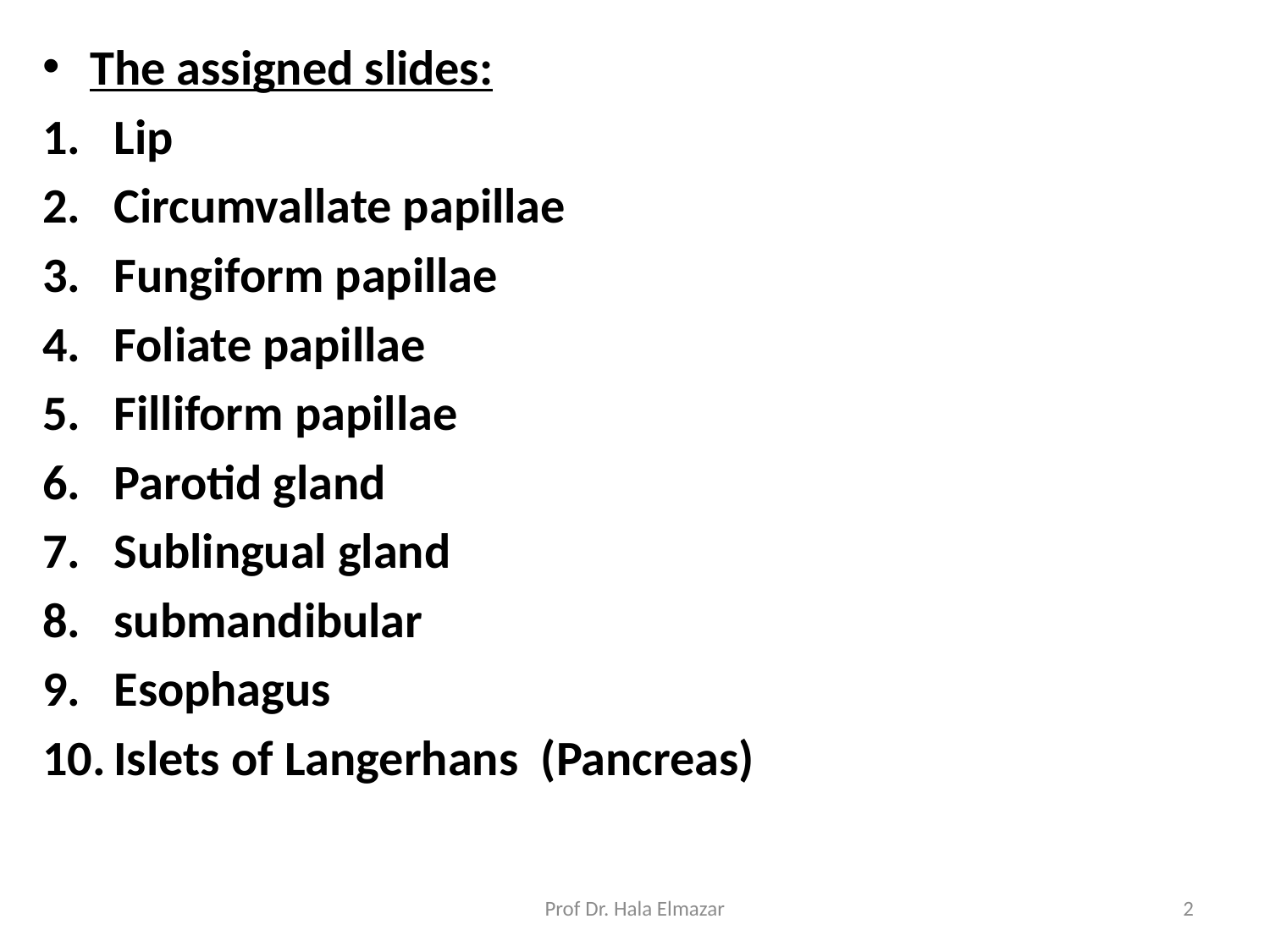

The assigned slides:
Lip
Circumvallate papillae
Fungiform papillae
Foliate papillae
Filliform papillae
Parotid gland
Sublingual gland
submandibular
Esophagus
Islets of Langerhans  (Pancreas)

Prof Dr. Hala Elmazar
2